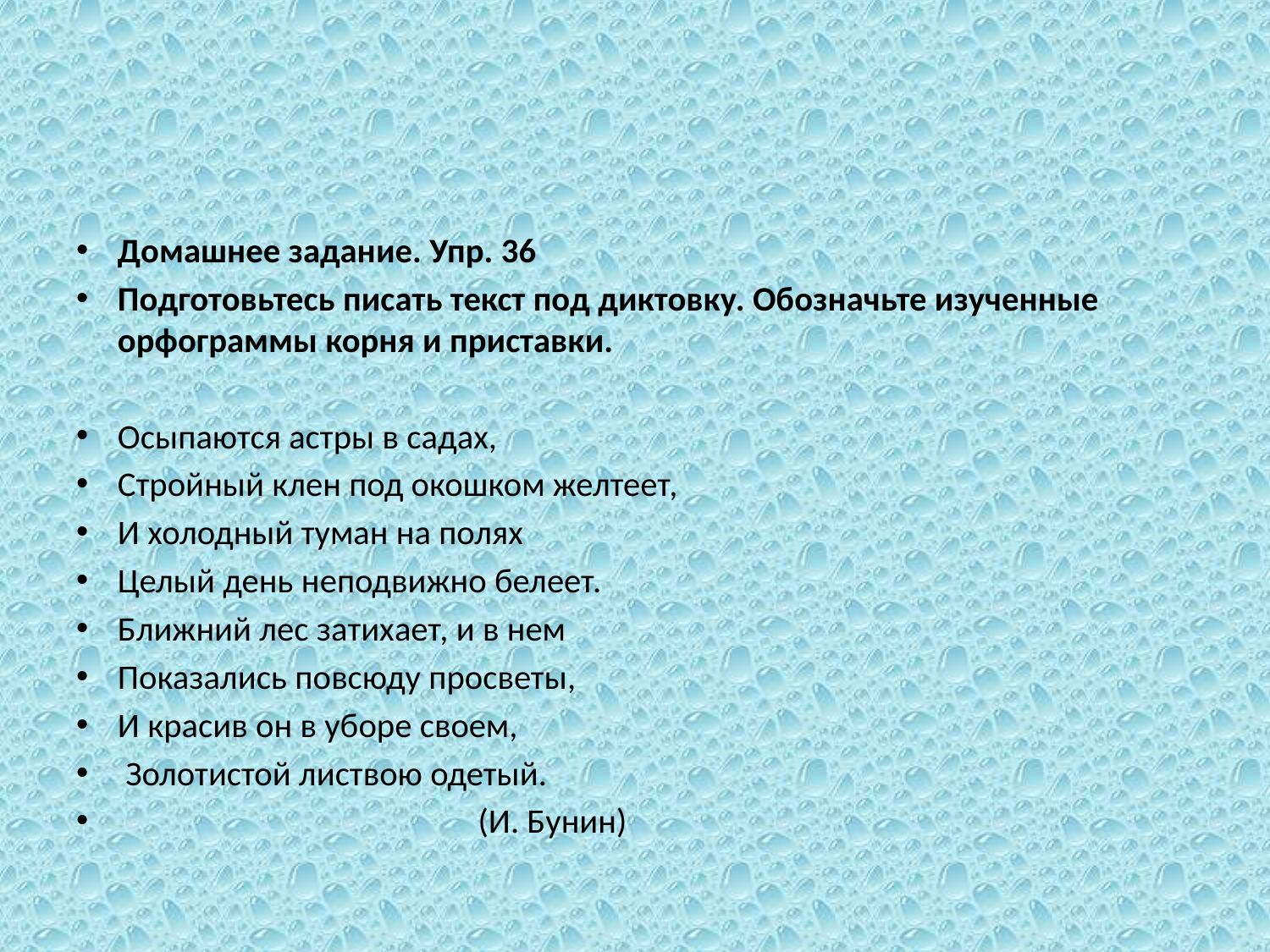

#
Домашнее задание. Упр. 36
Подготовьтесь писать текст под диктовку. Обозначьте изученные орфограммы корня и приставки.

Осыпаются астры в садах,
Стройный клен под окошком желтеет,
И холодный туман на полях
Целый день неподвижно белеет.
Ближний лес затихает, и в нем
Показались повсюду просветы,
И красив он в уборе своем,
 Золотистой листвою одетый.
                                              (И. Бунин)